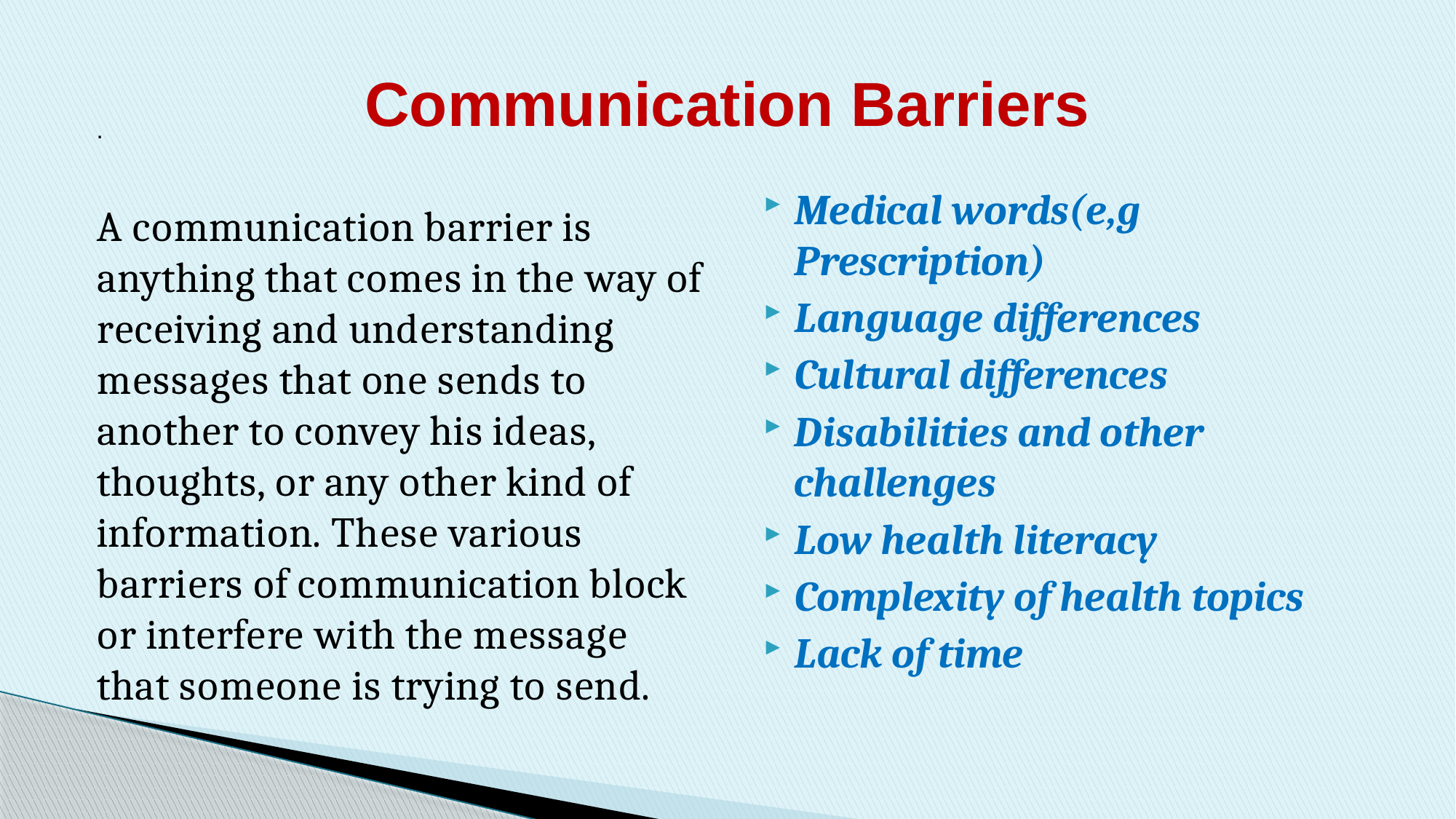

# Communication Barriers
.

A communication barrier is anything that comes in the way of receiving and understanding messages that one sends to another to convey his ideas, thoughts, or any other kind of information. These various barriers of communication block or interfere with the message that someone is trying to send.

Medical words(e,g Prescription)
Language differences
Cultural differences
Disabilities and other challenges
Low health literacy
Complexity of health topics
Lack of time